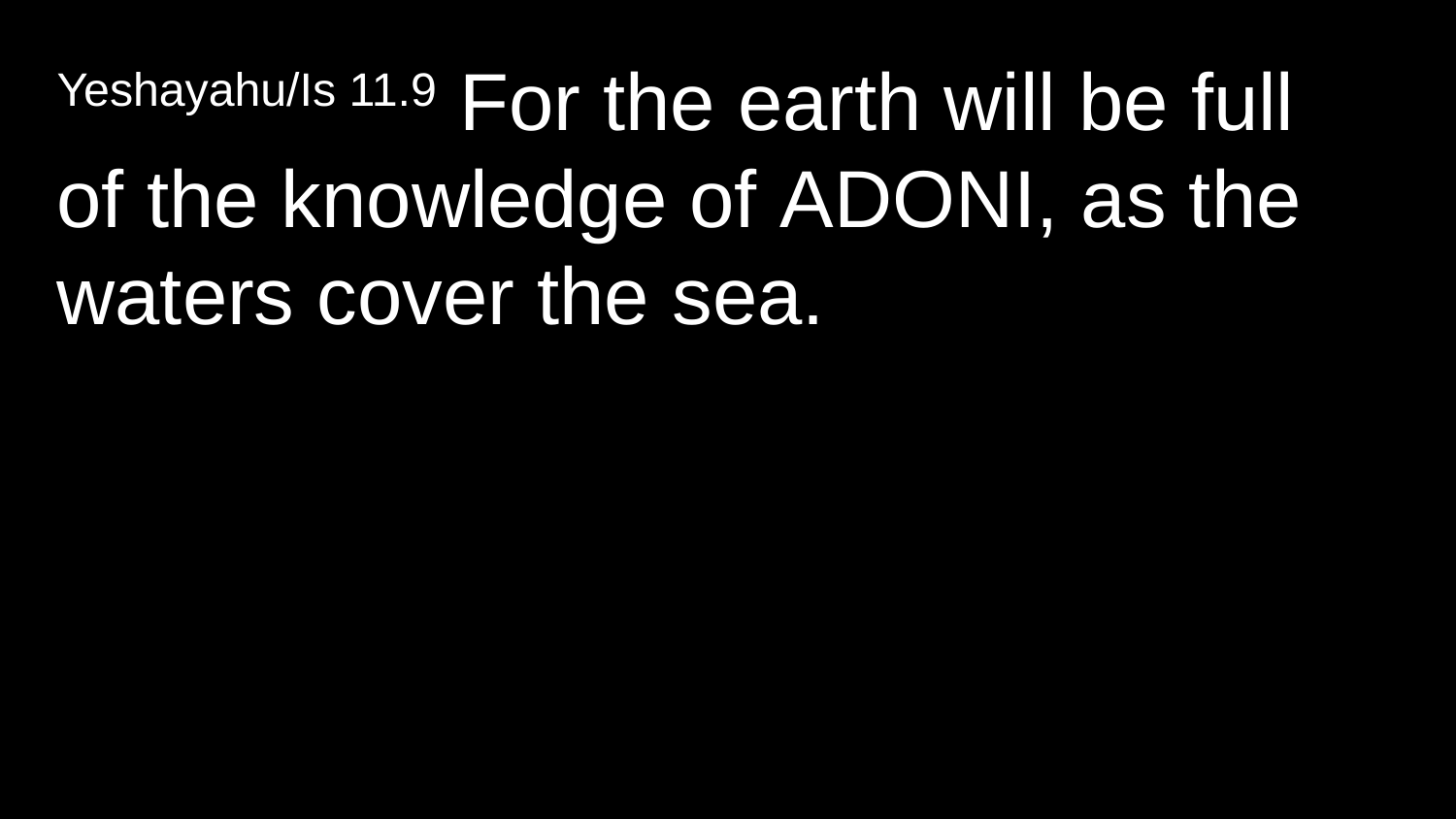

Yeshayahu/Is 11.9 For the earth will be full of the knowledge of Adoni, as the waters cover the sea.